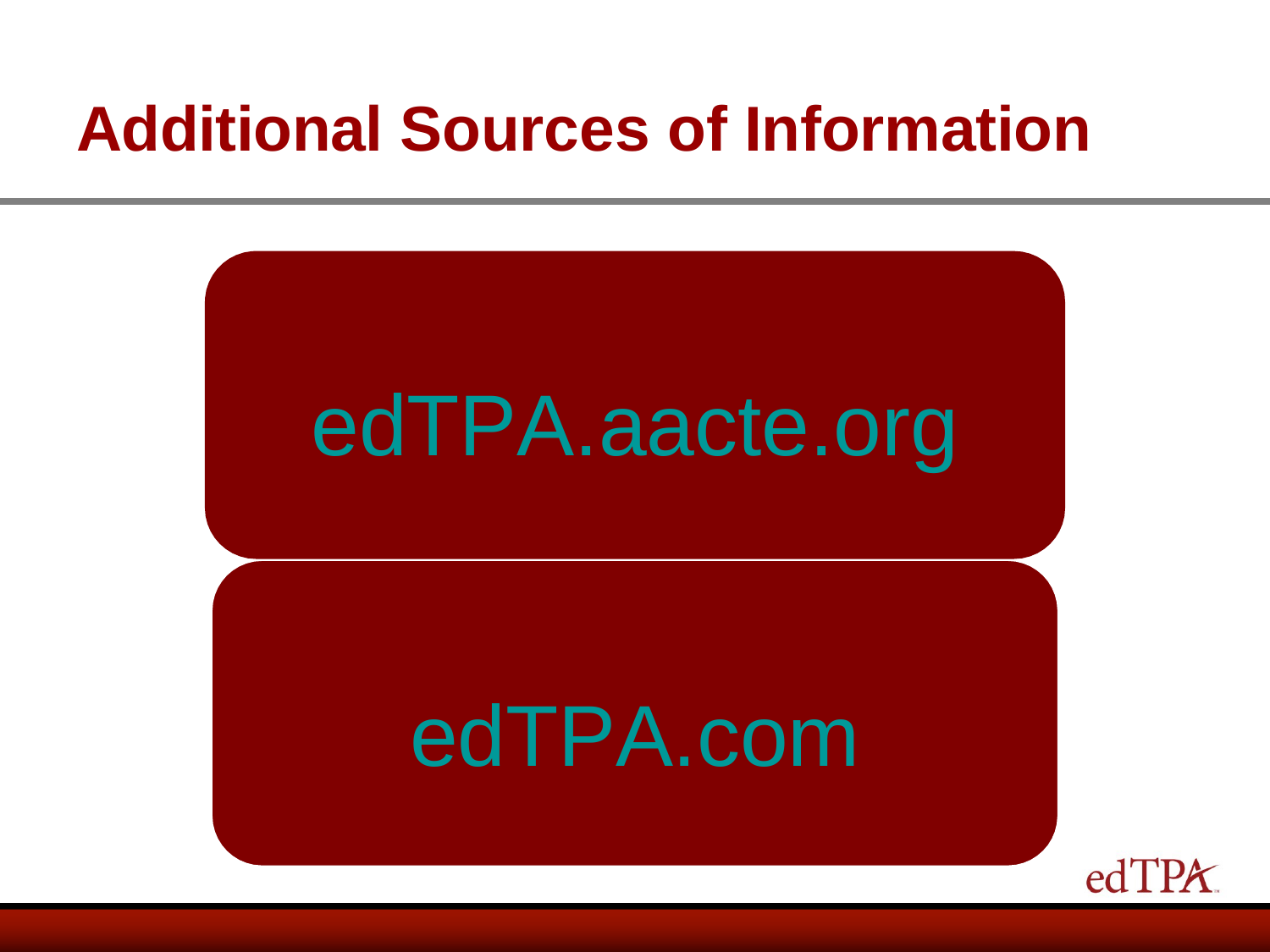

# Additional Sources of Information

edTPA.aacte.org

edTPA.com